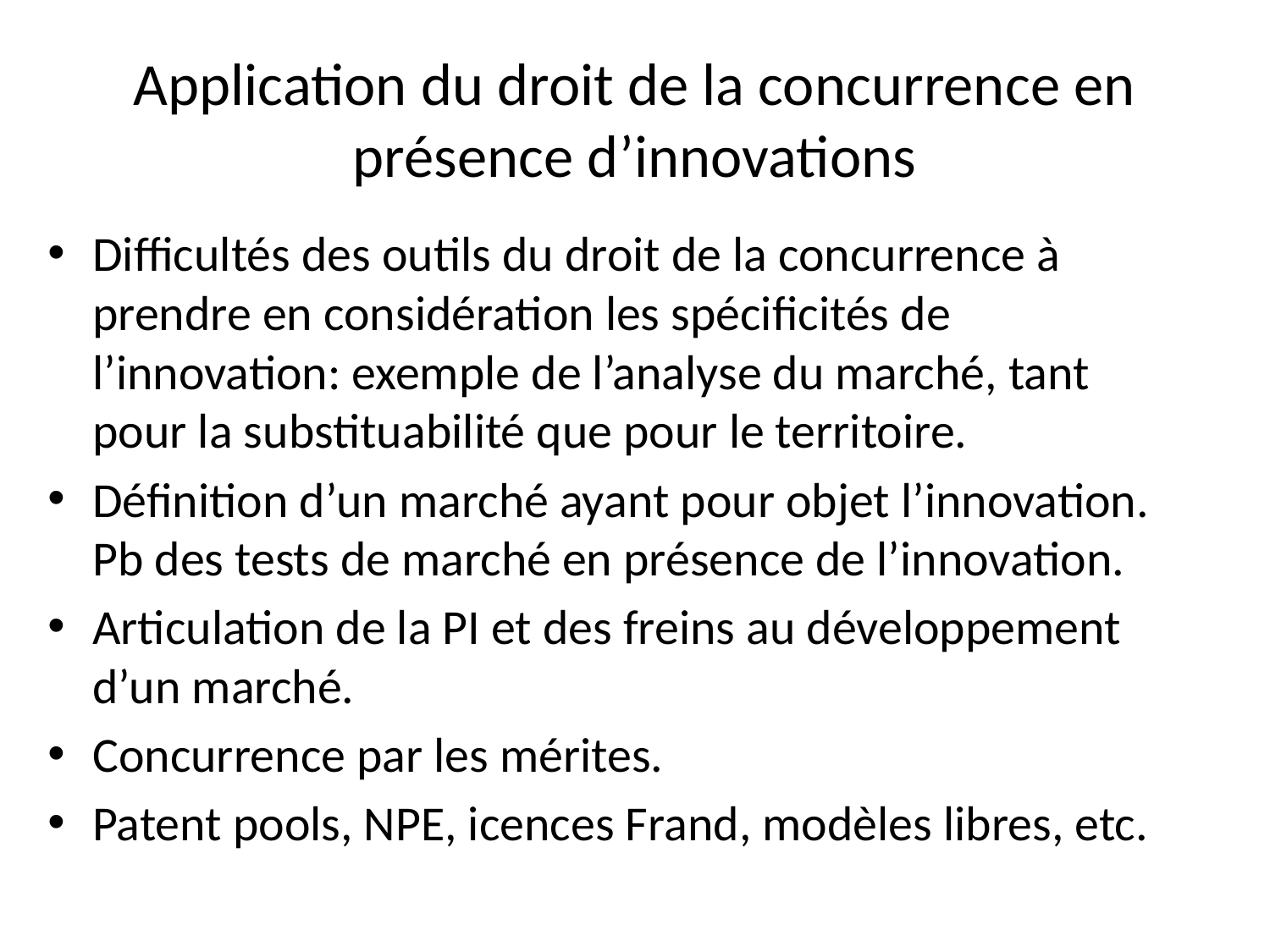

# Application du droit de la concurrence en présence d’innovations
Difficultés des outils du droit de la concurrence à prendre en considération les spécificités de l’innovation: exemple de l’analyse du marché, tant pour la substituabilité que pour le territoire.
Définition d’un marché ayant pour objet l’innovation. Pb des tests de marché en présence de l’innovation.
Articulation de la PI et des freins au développement d’un marché.
Concurrence par les mérites.
Patent pools, NPE, icences Frand, modèles libres, etc.